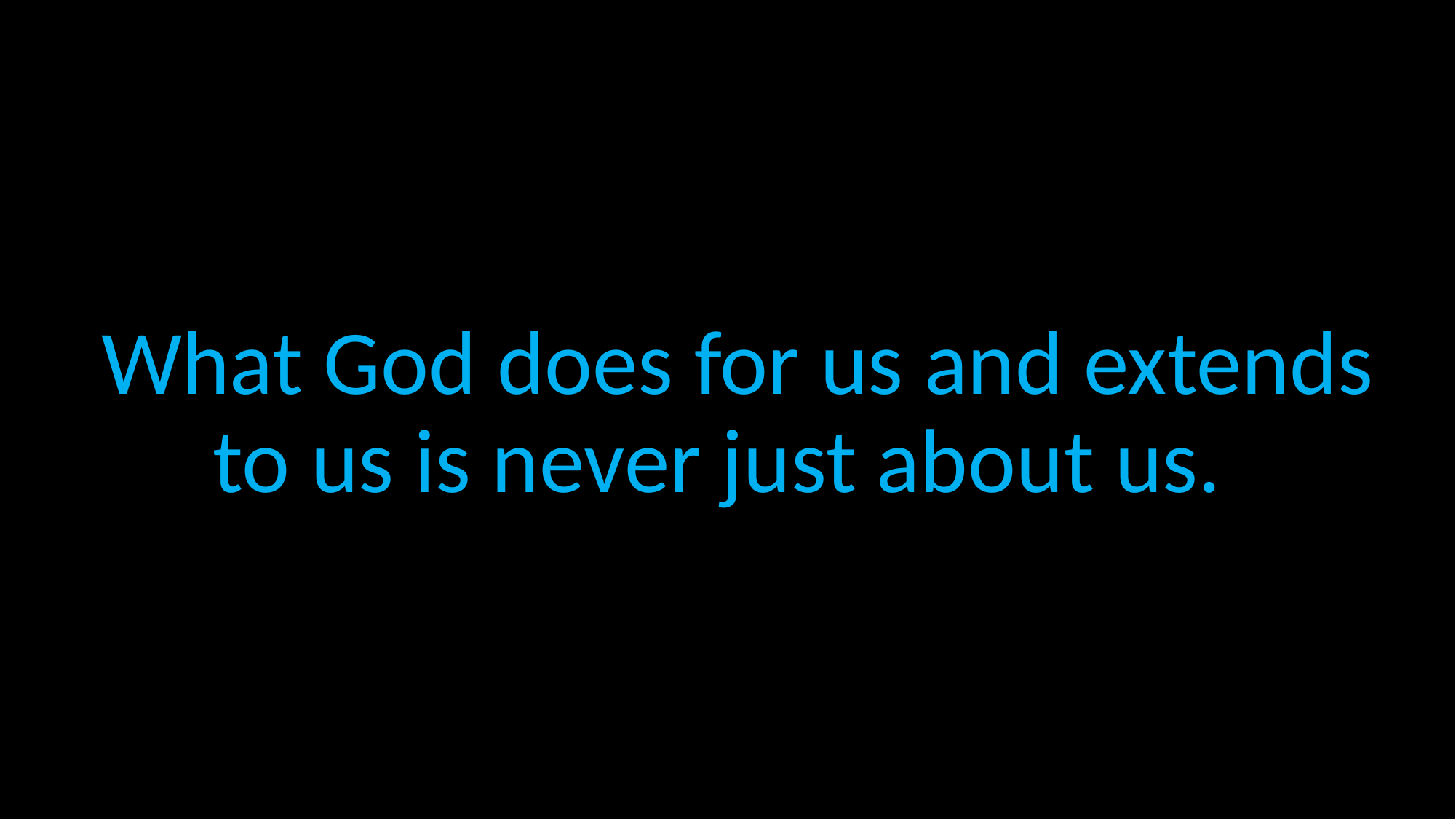

# What God does for us and extends to us is never just about us.